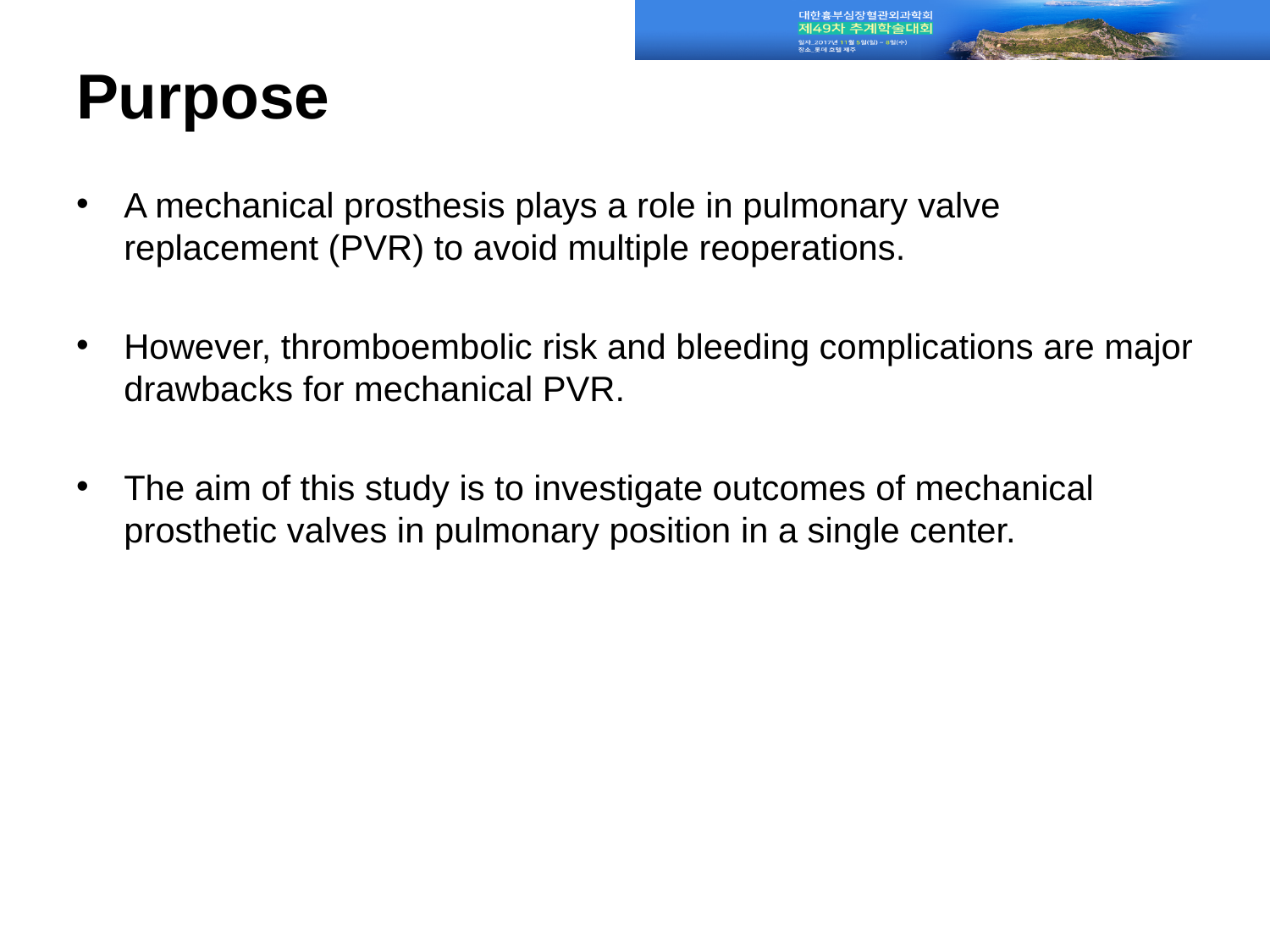

# Purpose
A mechanical prosthesis plays a role in pulmonary valve replacement (PVR) to avoid multiple reoperations.

However, thromboembolic risk and bleeding complications are major drawbacks for mechanical PVR.

The aim of this study is to investigate outcomes of mechanical prosthetic valves in pulmonary position in a single center.